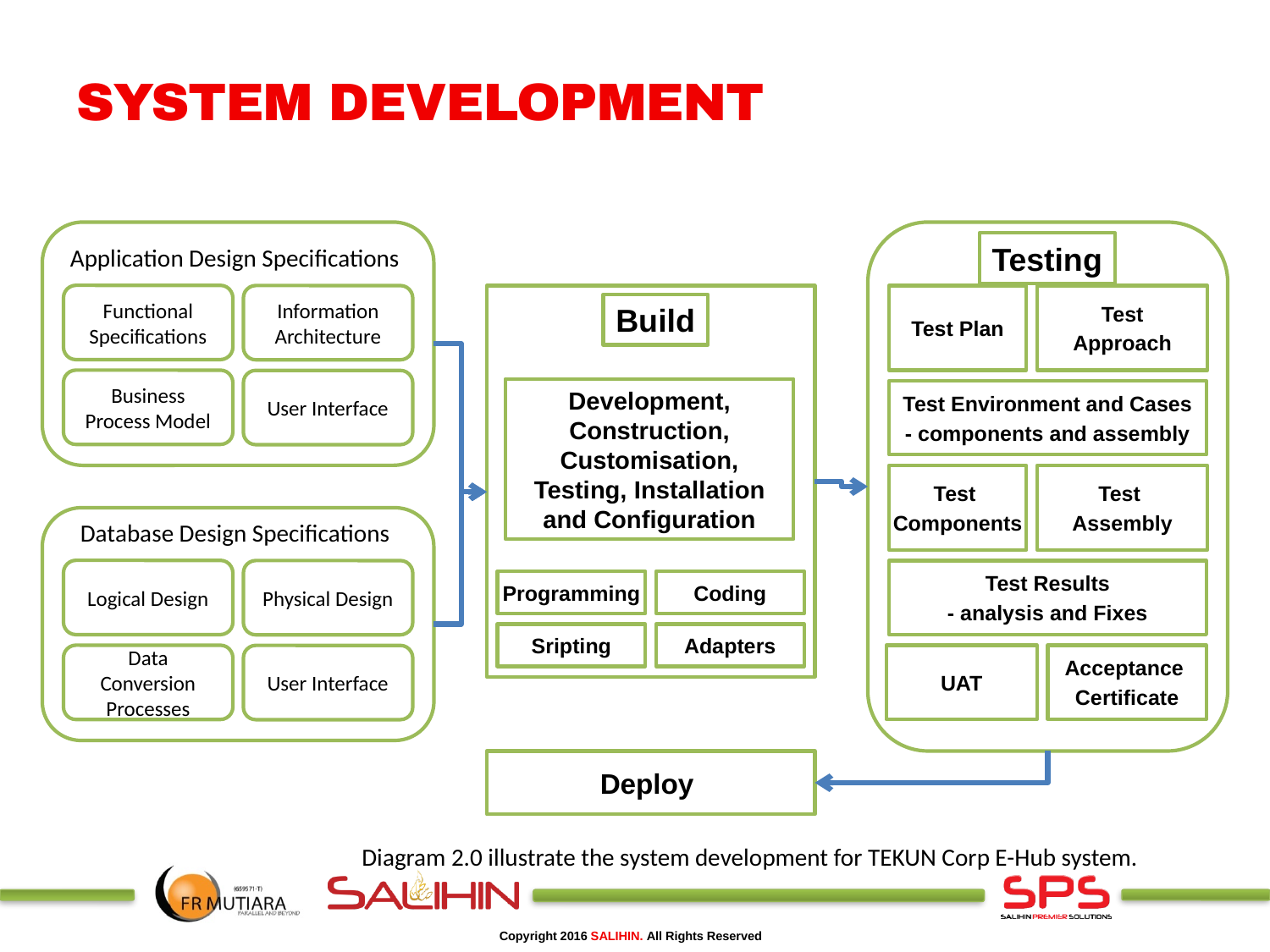

SYSTEM Development

Application Design Specifications
Testing
Functional Specifications
Information Architecture

Test Plan
Test
Approach
Build
Business Process Model
User Interface
Development, Construction, Customisation, Testing, Installation and Configuration
Test Environment and Cases
- components and assembly
Test
Components
Test
Assembly

Database Design Specifications
Logical Design
Physical Design
Test Results
- analysis and Fixes
Programming
Coding
Sripting
Adapters
Data Conversion Processes
UAT
Acceptance
Certificate
User Interface

Deploy

Diagram 2.0 illustrate the system development for TEKUN Corp E-Hub system.